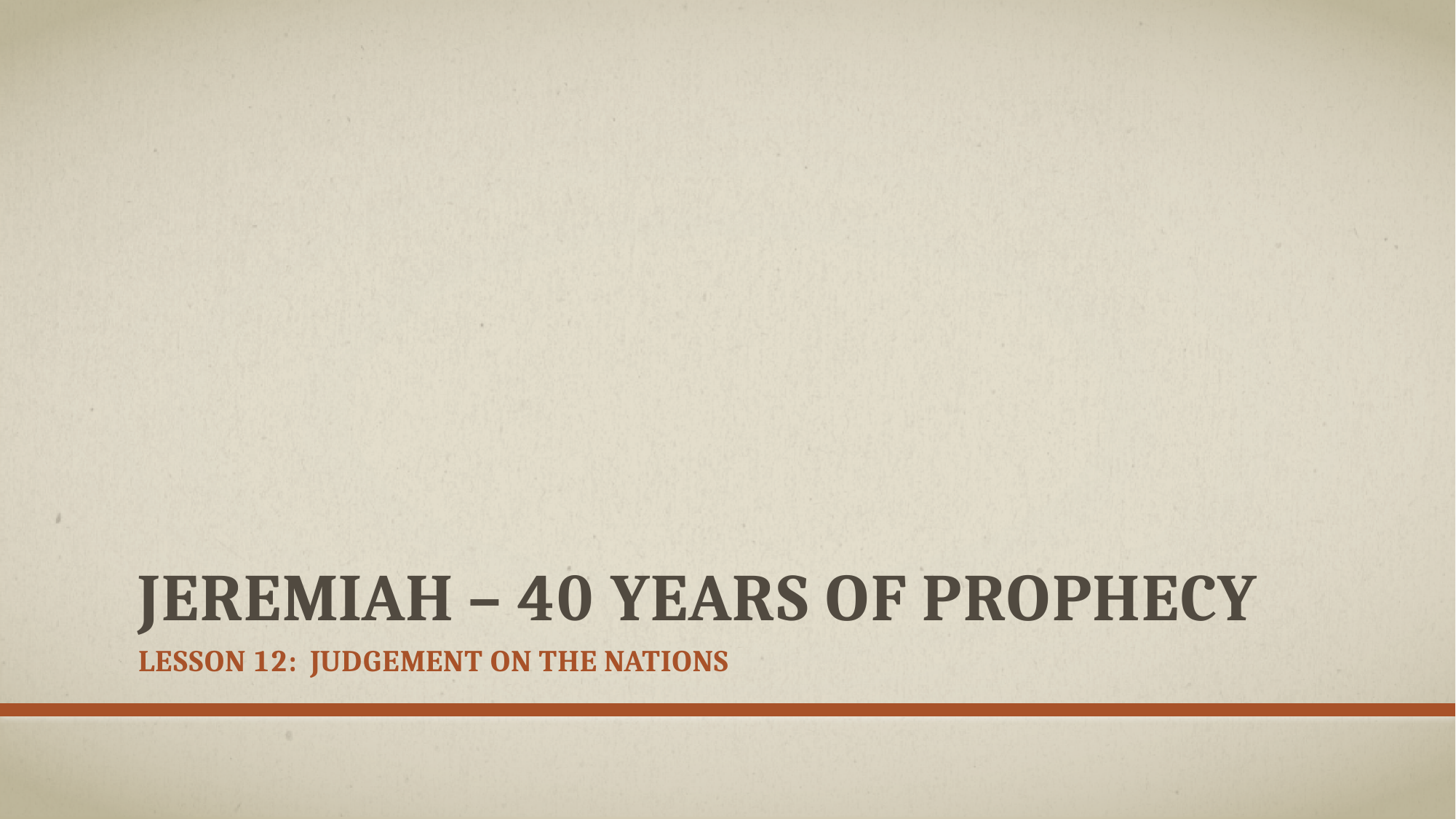

# Jeremiah – 40 years of prophecy
Lesson 12:  Judgement on the nations